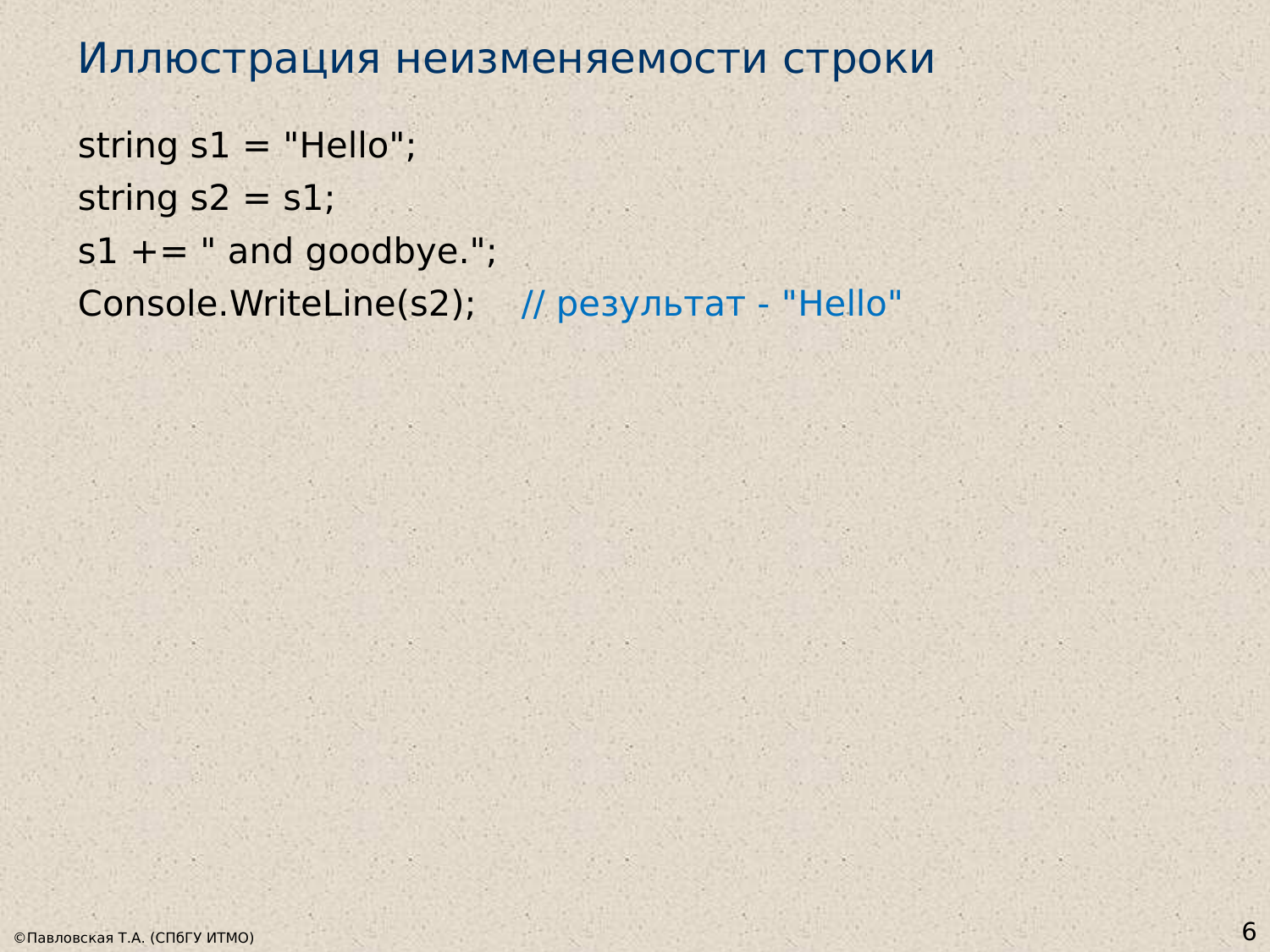

# Иллюстрация неизменяемости строки
string s1 = "Hello";
string s2 = s1;
s1 += " and goodbye.";
Console.WriteLine(s2);    // результат - "Hello"
6
©Павловская Т.А. (СПбГУ ИТМО)